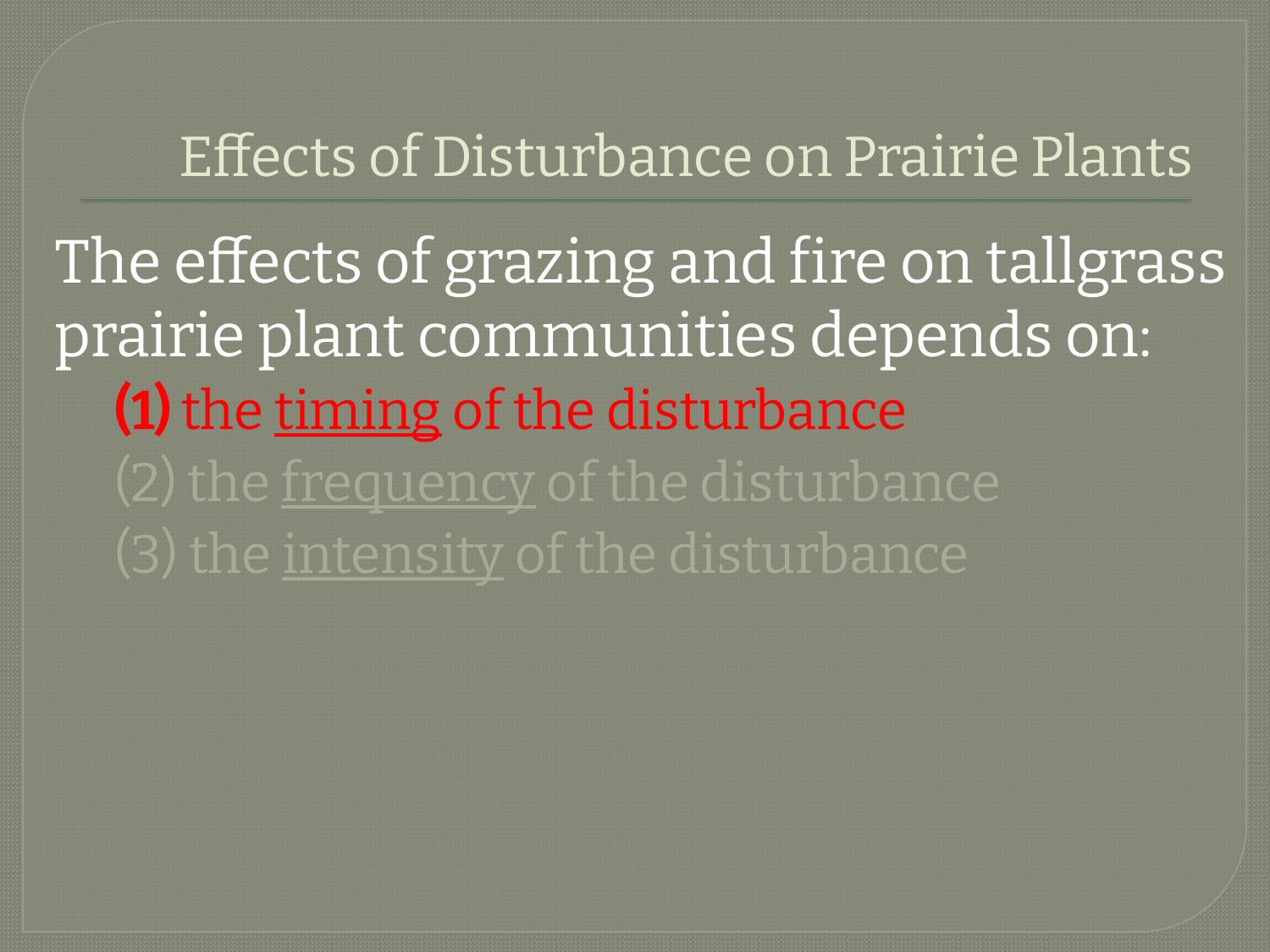

# Effects of Disturbance on Prairie Plants
The effects of grazing and fire on tallgrass prairie plant communities depends on:
(1) the timing of the disturbance
(2) the frequency of the disturbance
(3) the intensity of the disturbance